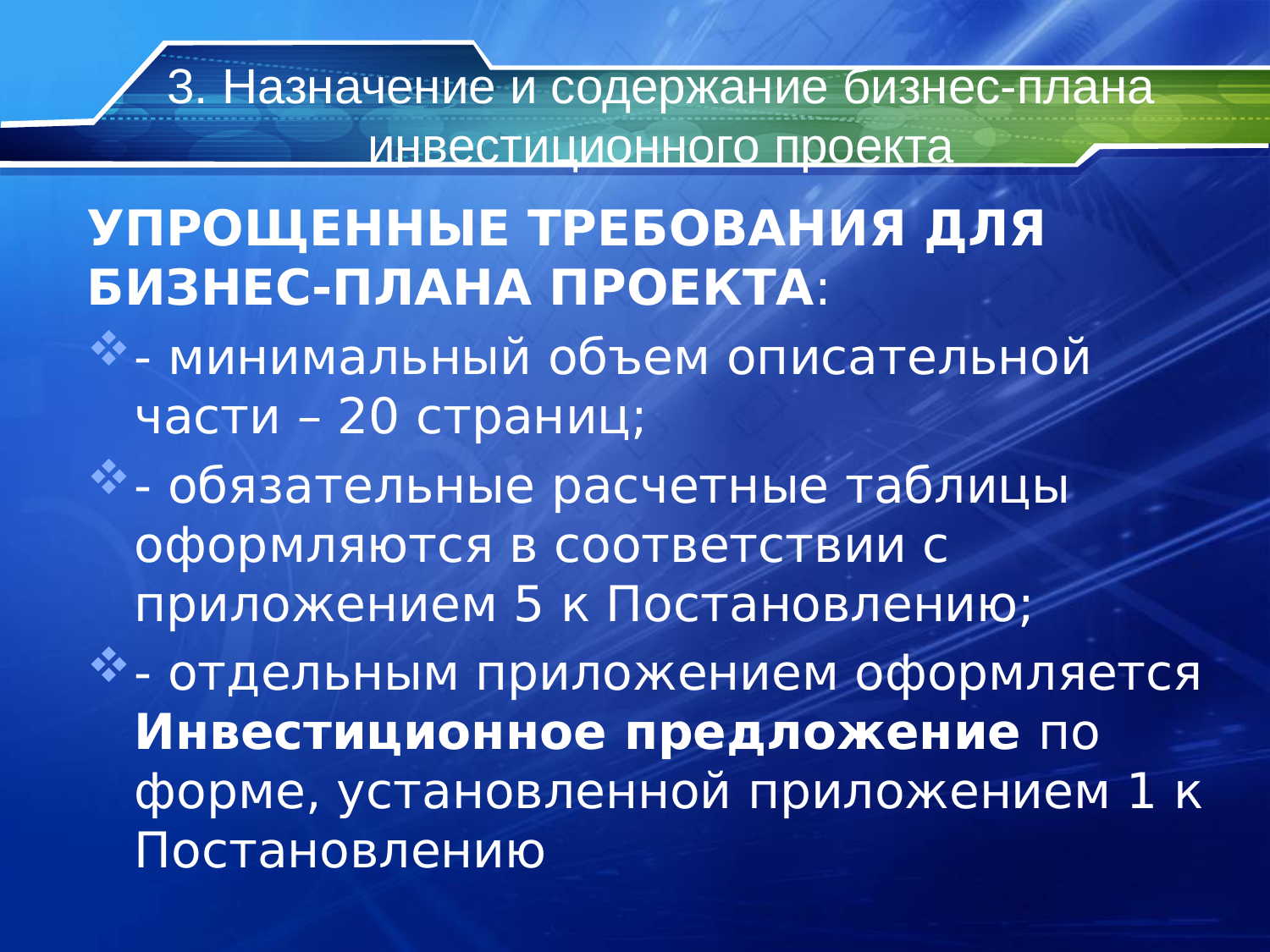

# 3. Назначение и содержание бизнес-плана инвестиционного проекта
УПРОЩЕННЫЕ ТРЕБОВАНИЯ ДЛЯ БИЗНЕС-ПЛАНА ПРОЕКТА:
- минимальный объем описательной части – 20 страниц;
- обязательные расчетные таблицы оформляются в соответствии с приложением 5 к Постановлению;
- отдельным приложением оформляется Инвестиционное предложение по форме, установленной приложением 1 к Постановлению